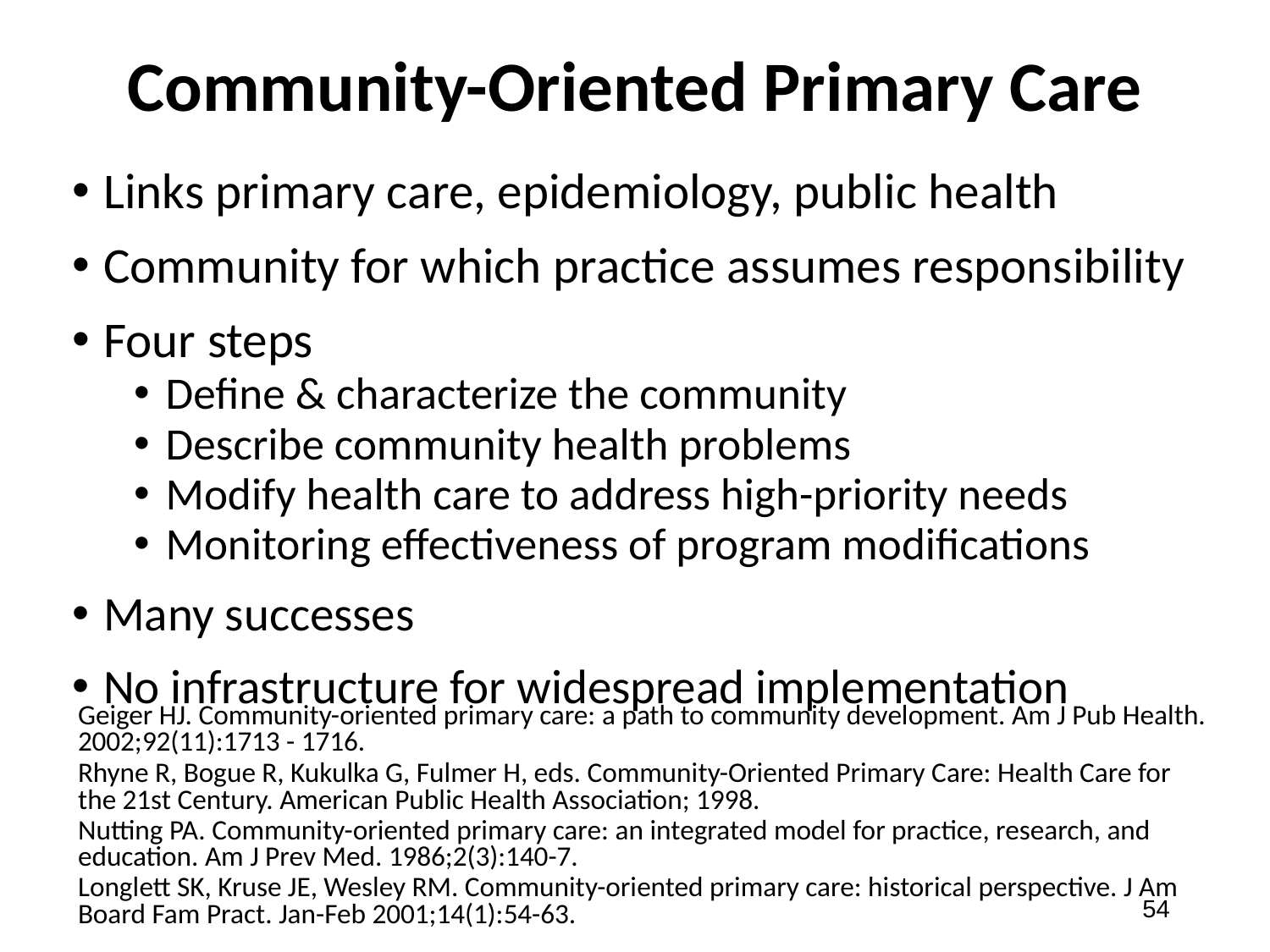

Community-Oriented Primary Care
Links primary care, epidemiology, public health
Community for which practice assumes responsibility
Four steps
Define & characterize the community
Describe community health problems
Modify health care to address high-priority needs
Monitoring effectiveness of program modifications
Many successes
No infrastructure for widespread implementation

Geiger HJ. Community-oriented primary care: a path to community development. Am J Pub Health. 2002;92(11):1713 - 1716.
Rhyne R, Bogue R, Kukulka G, Fulmer H, eds. Community-Oriented Primary Care: Health Care for the 21st Century. American Public Health Association; 1998.
Nutting PA. Community-oriented primary care: an integrated model for practice, research, and education. Am J Prev Med. 1986;2(3):140-7.
Longlett SK, Kruse JE, Wesley RM. Community-oriented primary care: historical perspective. J Am Board Fam Pract. Jan-Feb 2001;14(1):54-63.
54